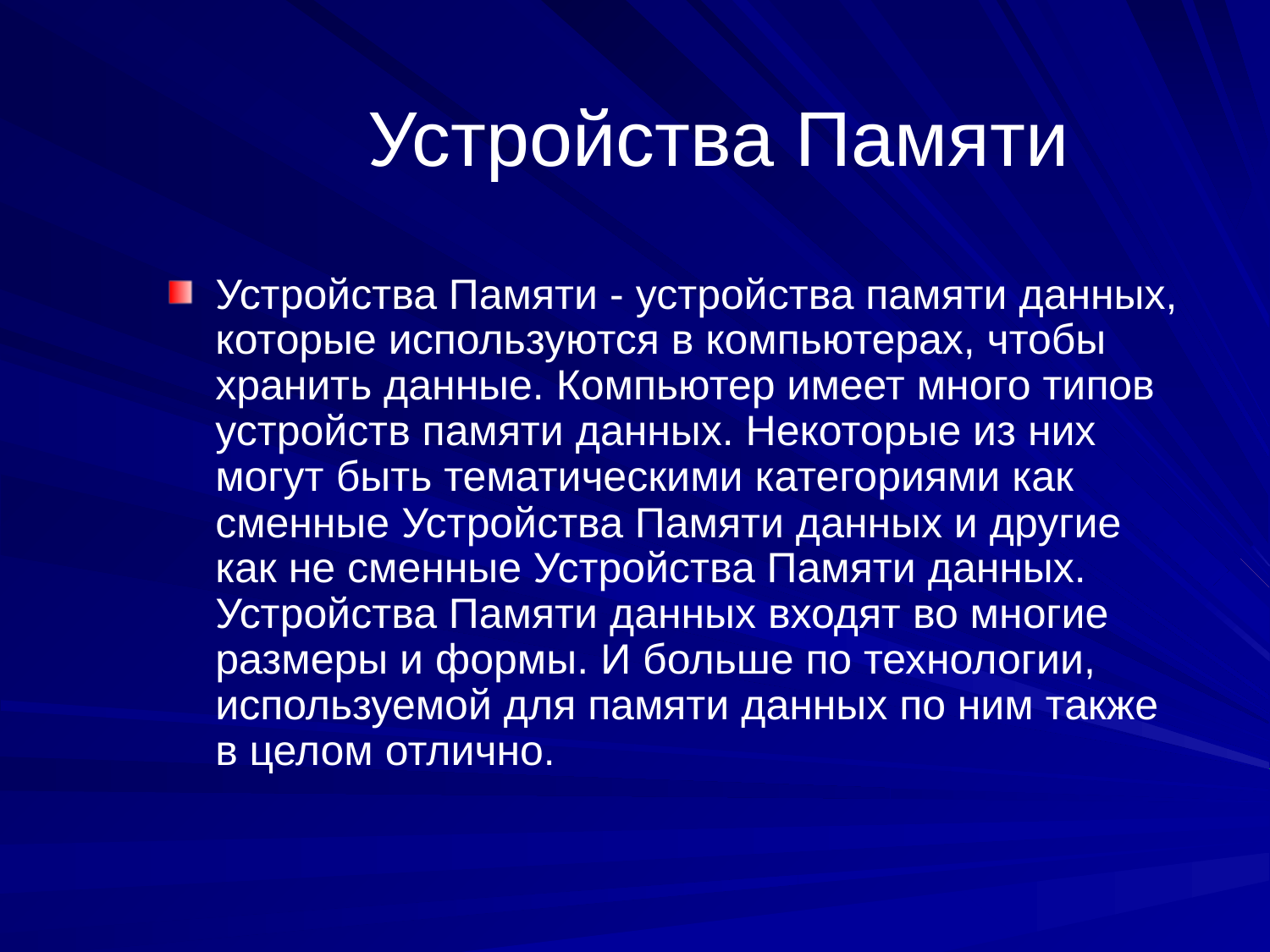

# Устройства Памяти
Устройства Памяти - устройства памяти данных, которые используются в компьютерах, чтобы хранить данные. Компьютер имеет много типов устройств памяти данных. Некоторые из них могут быть тематическими категориями как сменные Устройства Памяти данных и другие как не сменные Устройства Памяти данных. Устройства Памяти данных входят во многие размеры и формы. И больше по технологии, используемой для памяти данных по ним также в целом отлично.